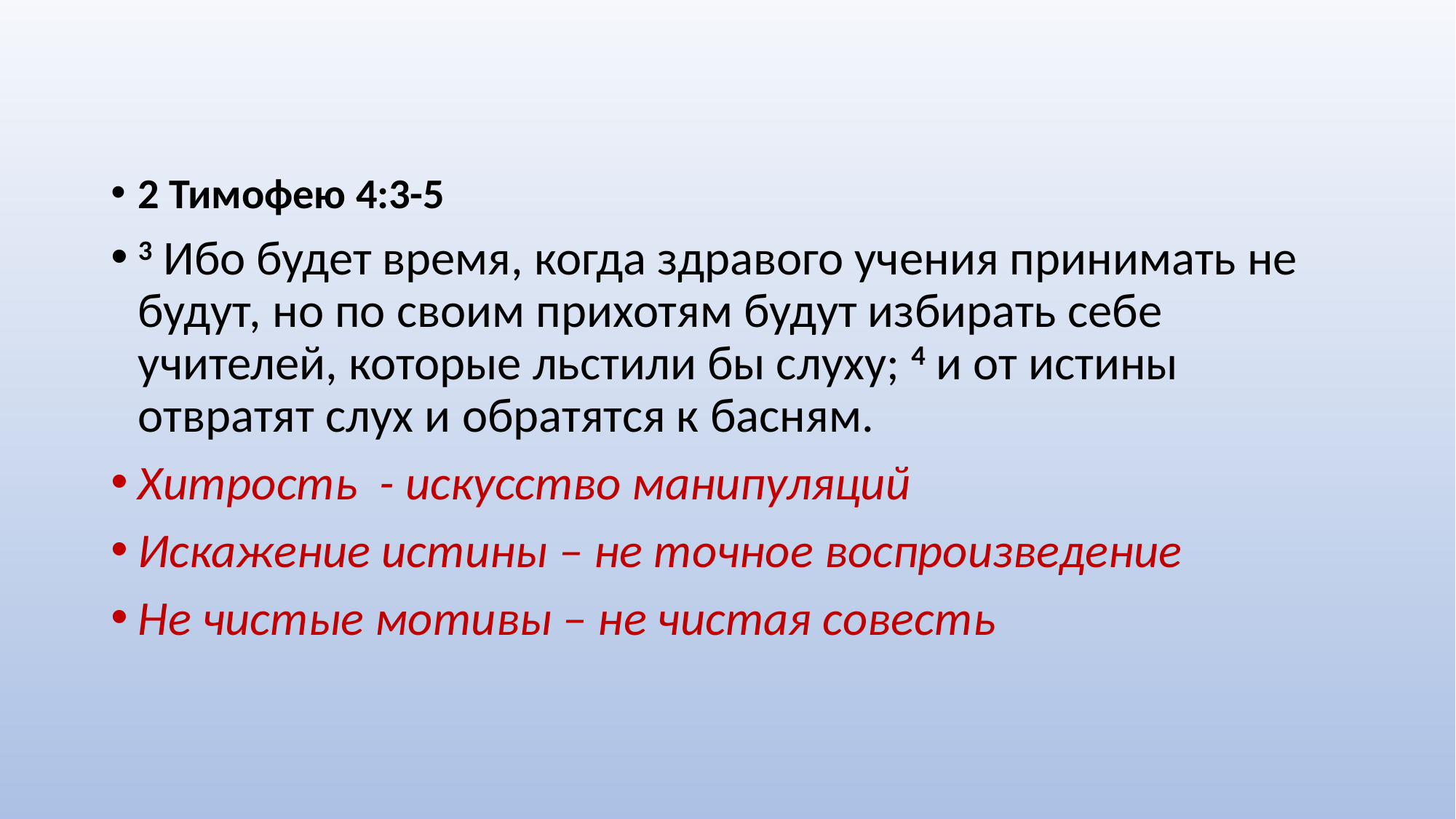

#
2 Тимофею 4:3-5
3 Ибо будет время, когда здравого учения принимать не будут, но по своим прихотям будут избирать себе учителей, которые льстили бы слуху; 4 и от истины отвратят слух и обратятся к басням.
Хитрость  - искусство манипуляций
Искажение истины – не точное воспроизведение
Не чистые мотивы – не чистая совесть